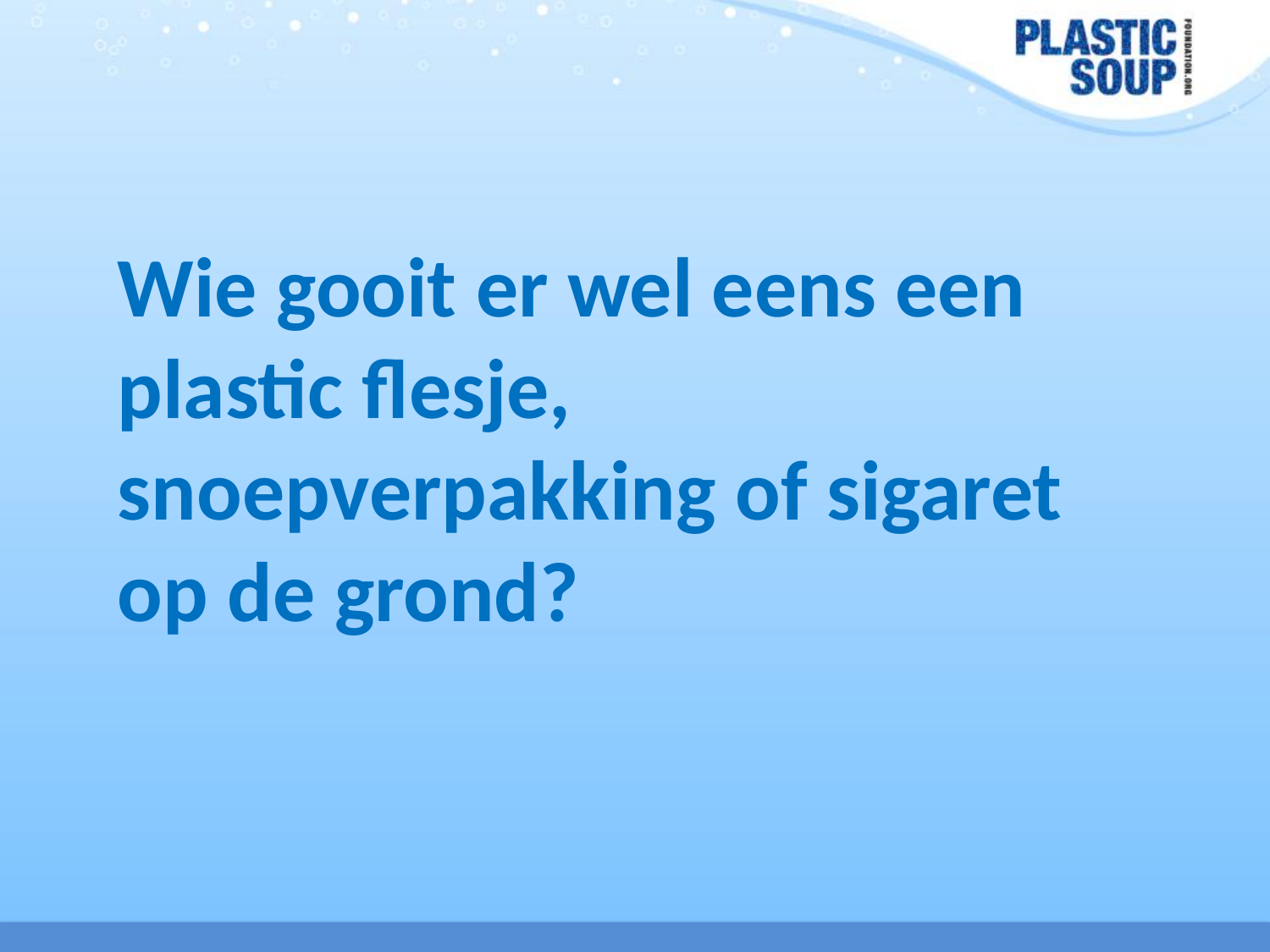

Wie gooit er wel eens een plastic flesje, snoepverpakking of sigaret op de grond?